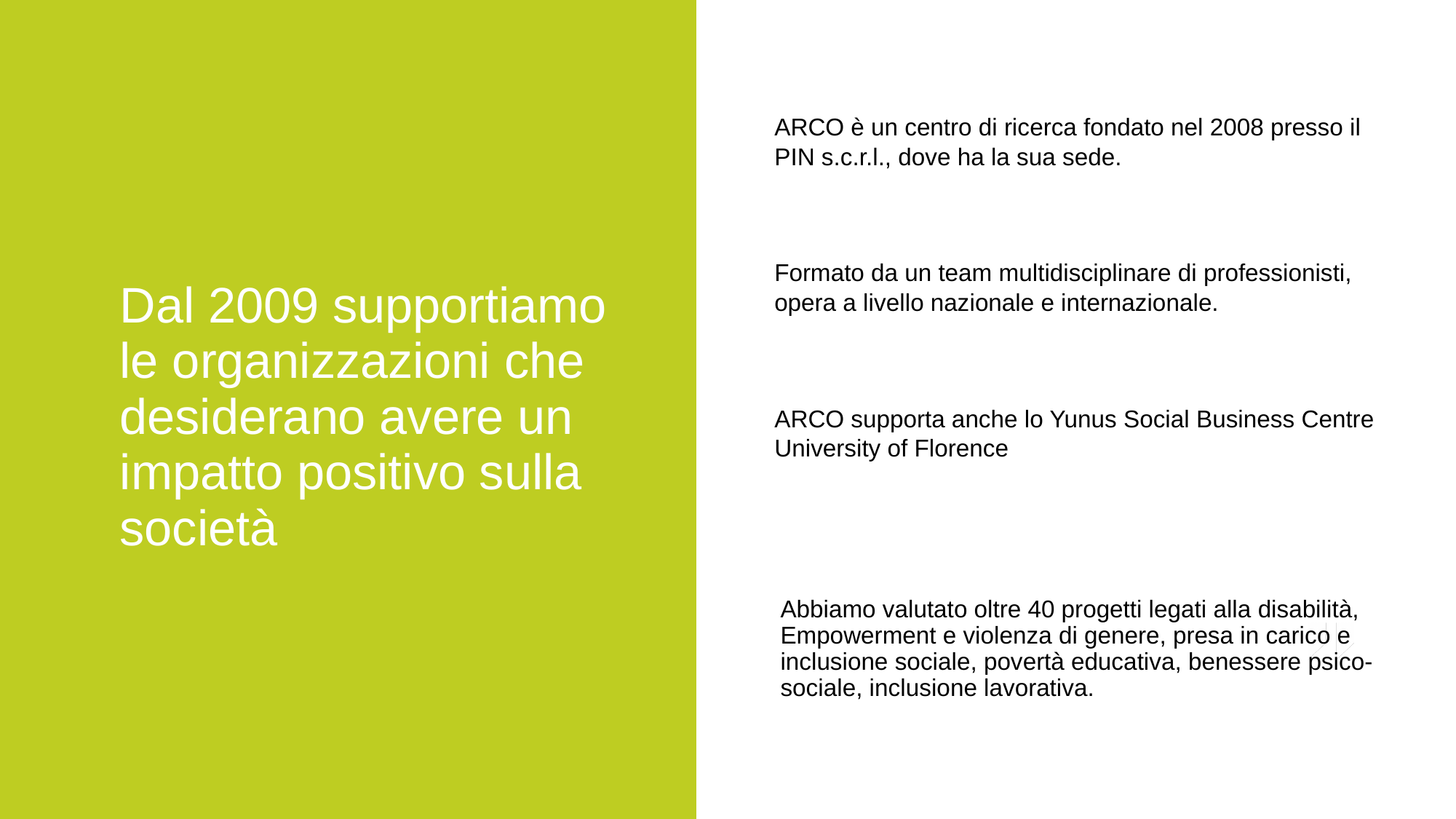

ARCO è un centro di ricerca fondato nel 2008 presso il PIN s.c.r.l., dove ha la sua sede.

Formato da un team multidisciplinare di professionisti, opera a livello nazionale e internazionale.

ARCO supporta anche lo Yunus Social Business Centre University of Florence

Dal 2009 supportiamo le organizzazioni che desiderano avere un impatto positivo sulla società

Abbiamo valutato oltre 40 progetti legati alla disabilità, Empowerment e violenza di genere, presa in carico e inclusione sociale, povertà educativa, benessere psico-sociale, inclusione lavorativa.